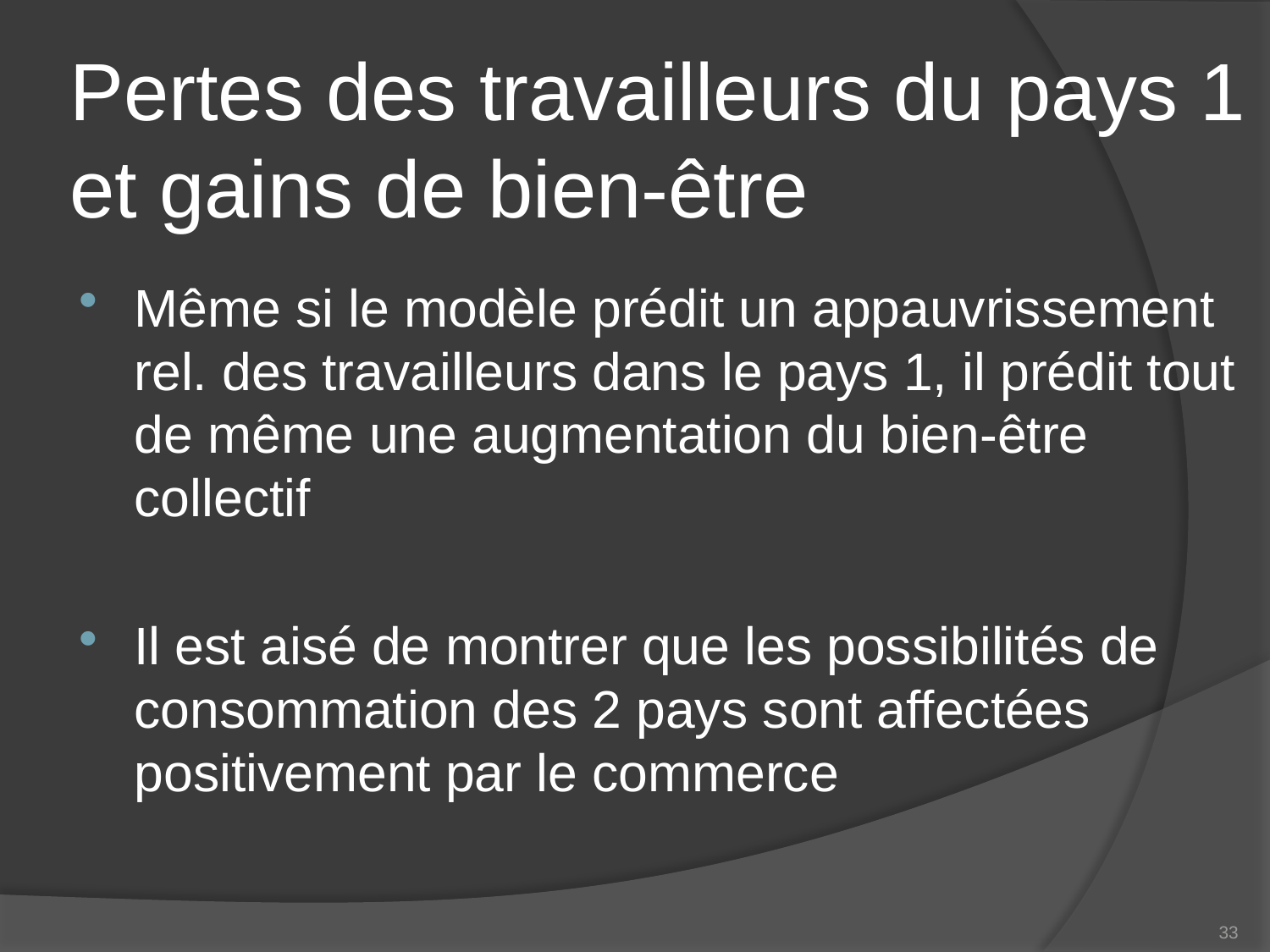

# Pertes des travailleurs du pays 1 et gains de bien-être
Même si le modèle prédit un appauvrissement rel. des travailleurs dans le pays 1, il prédit tout de même une augmentation du bien-être collectif

Il est aisé de montrer que les possibilités de consommation des 2 pays sont affectées positivement par le commerce
33